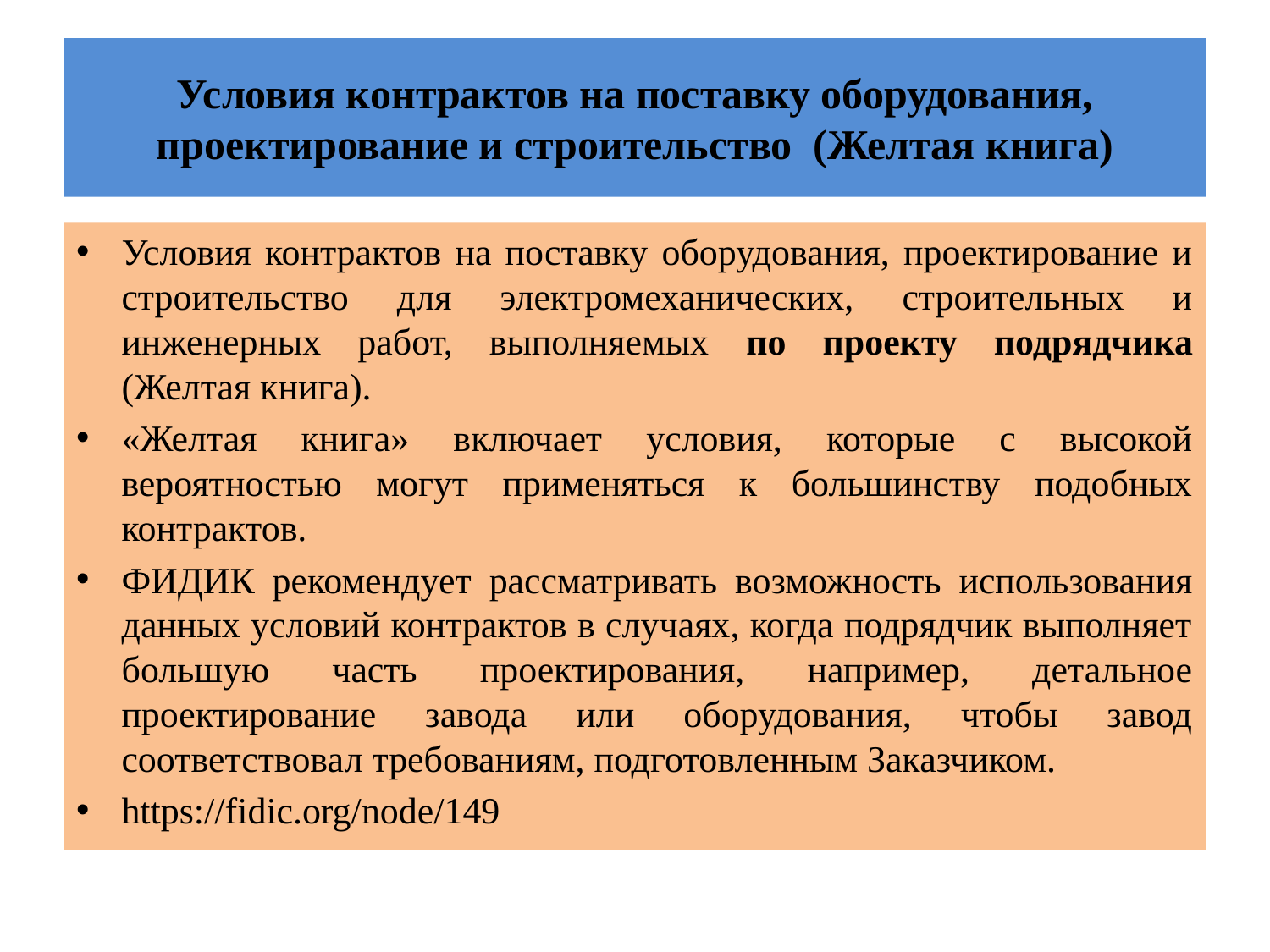

# Условия контрактов на поставку оборудования, проектирование и строительство  (Желтая книга)
Условия контрактов на поставку оборудования, проектирование и строительство для электромеханических, строительных и инженерных работ, выполняемых по проекту подрядчика (Желтая книга).
«Желтая книга» включает условия, которые с высокой вероятностью могут применяться к большинству подобных контрактов.
ФИДИК рекомендует рассматривать возможность использования данных условий контрактов в случаях, когда подрядчик выполняет большую часть проектирования, например, детальное проектирование завода или оборудования, чтобы завод соответствовал требованиям, подготовленным Заказчиком.
https://fidic.org/node/149